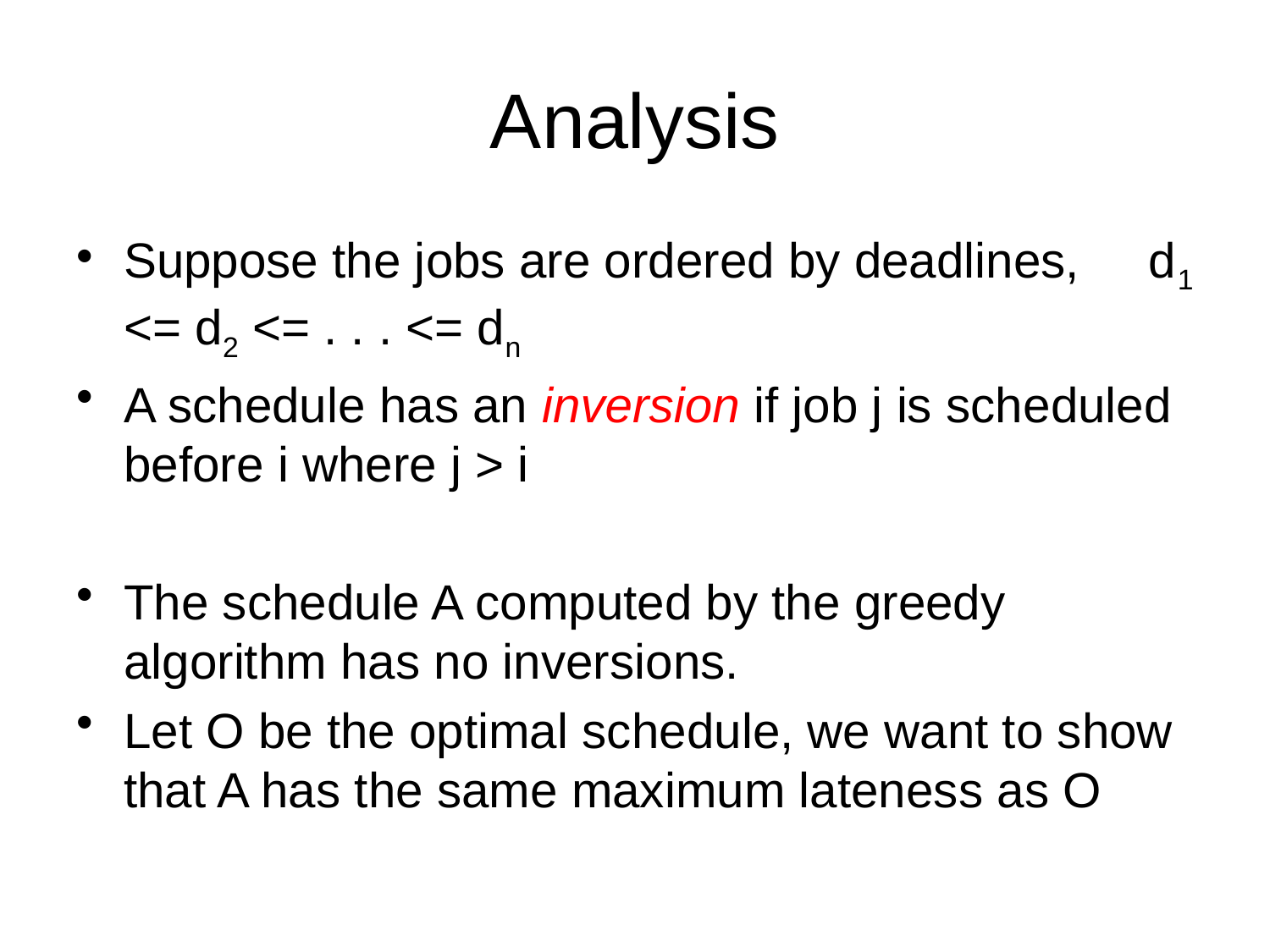

# Analysis
Suppose the jobs are ordered by deadlines,     d1 <= d2 <= . . . <= dn
A schedule has an inversion if job j is scheduled before i where j > i

The schedule A computed by the greedy algorithm has no inversions.
Let O be the optimal schedule, we want to show that A has the same maximum lateness as O